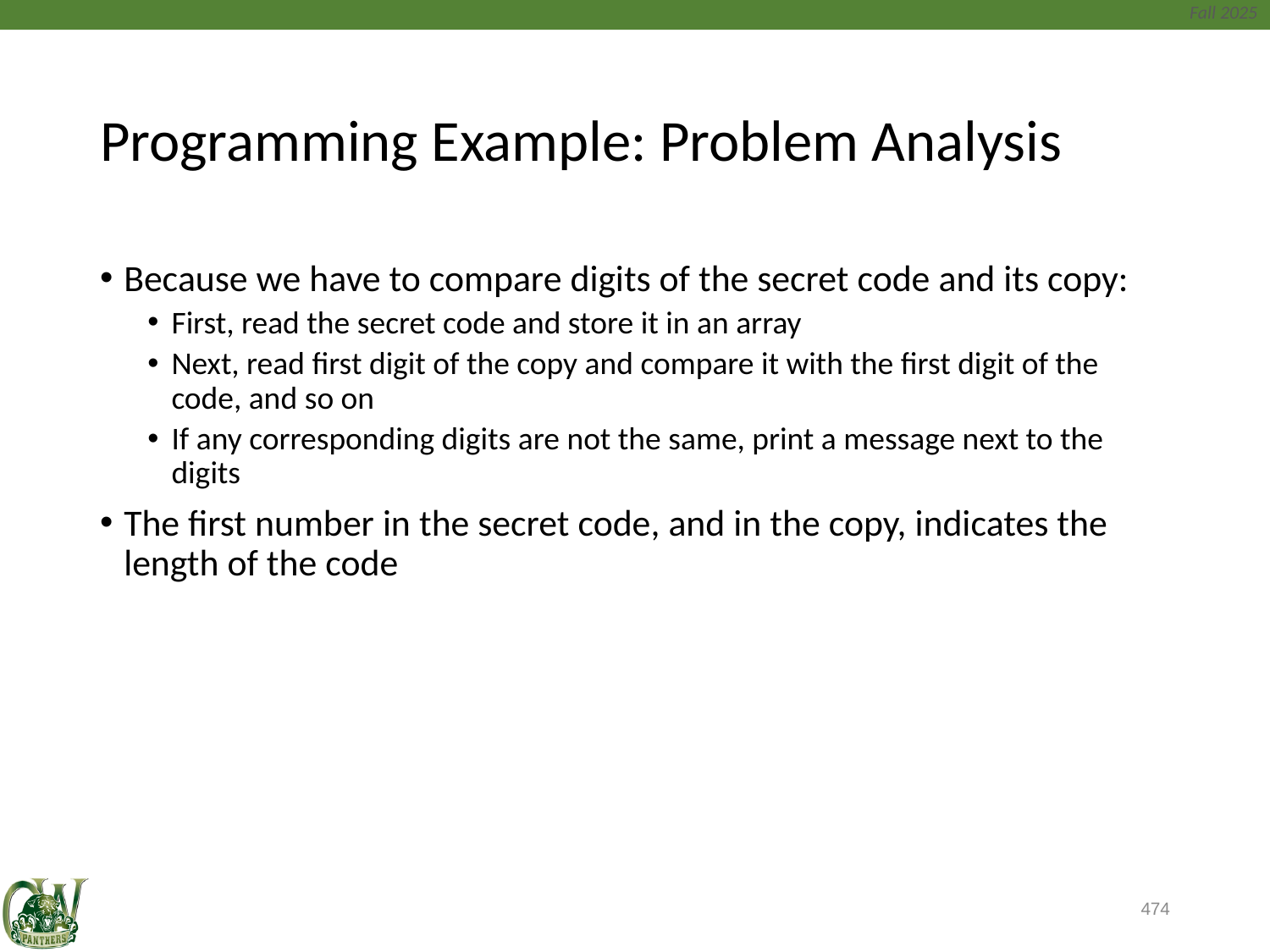

# Programming Example: Problem Analysis
Because we have to compare digits of the secret code and its copy:
First, read the secret code and store it in an array
Next, read first digit of the copy and compare it with the first digit of the code, and so on
If any corresponding digits are not the same, print a message next to the digits
The first number in the secret code, and in the copy, indicates the length of the code
474